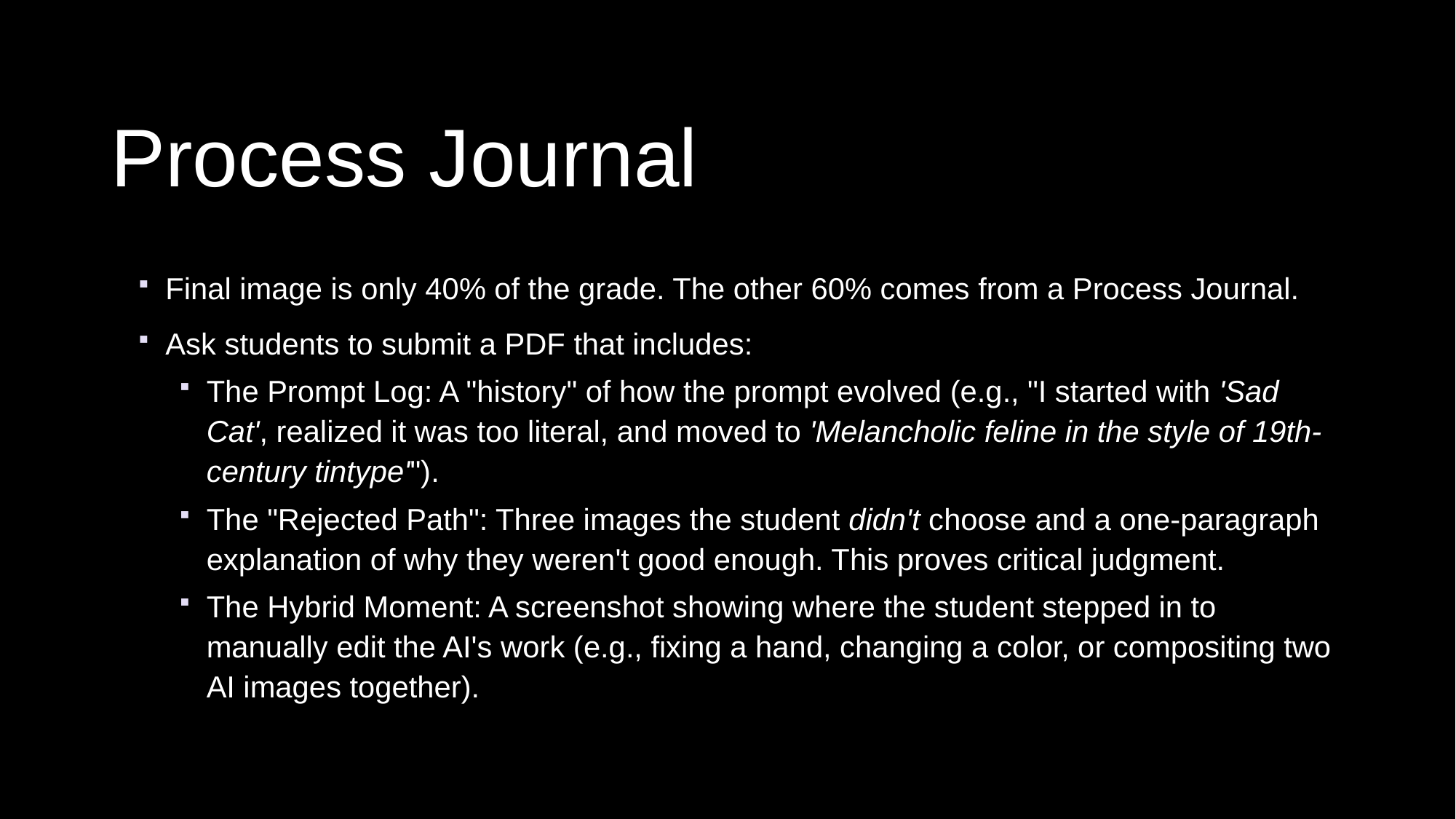

# Process Journal
Final image is only 40% of the grade. The other 60% comes from a Process Journal.
Ask students to submit a PDF that includes:
The Prompt Log: A "history" of how the prompt evolved (e.g., "I started with 'Sad Cat', realized it was too literal, and moved to 'Melancholic feline in the style of 19th-century tintype'").
The "Rejected Path": Three images the student didn't choose and a one-paragraph explanation of why they weren't good enough. This proves critical judgment.
The Hybrid Moment: A screenshot showing where the student stepped in to manually edit the AI's work (e.g., fixing a hand, changing a color, or compositing two AI images together).